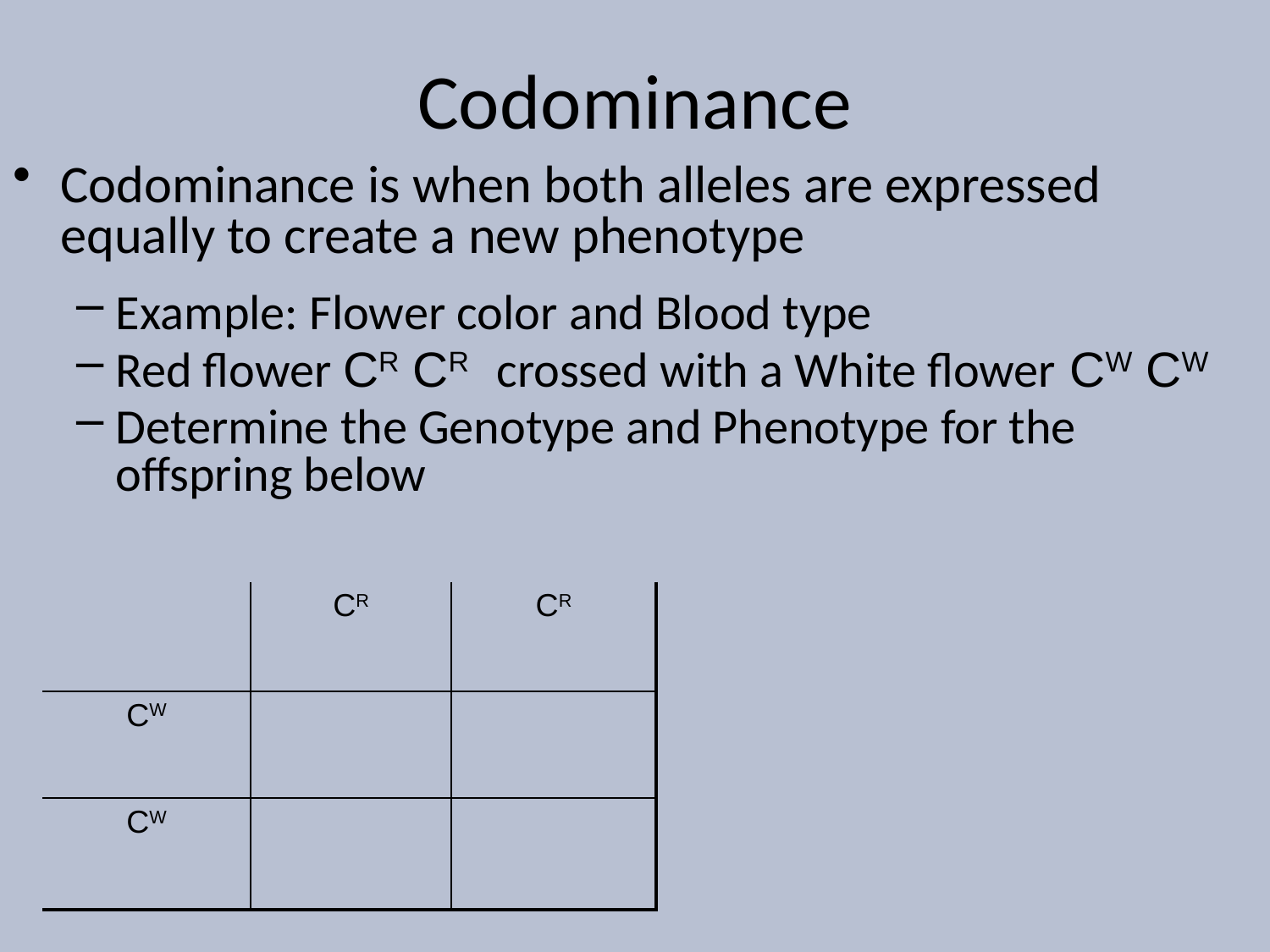

Codominance is when both alleles are expressed equally to create a new phenotype

Example: Flower color and Blood type
Red flower CR CR  crossed with a White flower CW CW
Determine the Genotype and Phenotype for the offspring below

# Codominance
|  | CR | CR |
| --- | --- | --- |
| CW |  |  |
| CW |  |  |